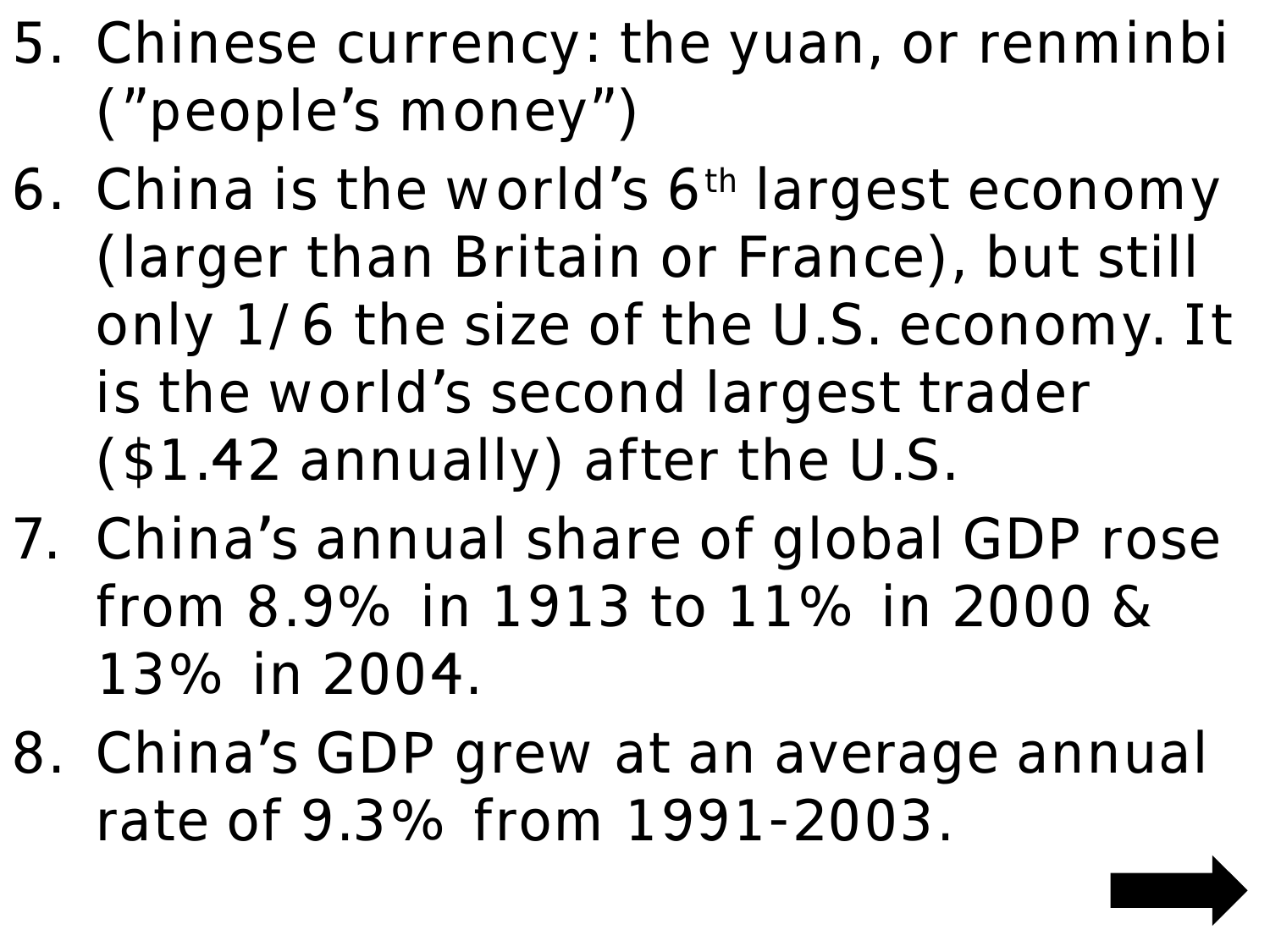

Chinese currency: the yuan, or renminbi (”people’s money”)
China is the world’s 6th largest economy (larger than Britain or France), but still only 1/6 the size of the U.S. economy. It is the world’s second largest trader ($1.42 annually) after the U.S.
China’s annual share of global GDP rose from 8.9% in 1913 to 11% in 2000 & 13% in 2004.
China’s GDP grew at an average annual rate of 9.3% from 1991-2003.